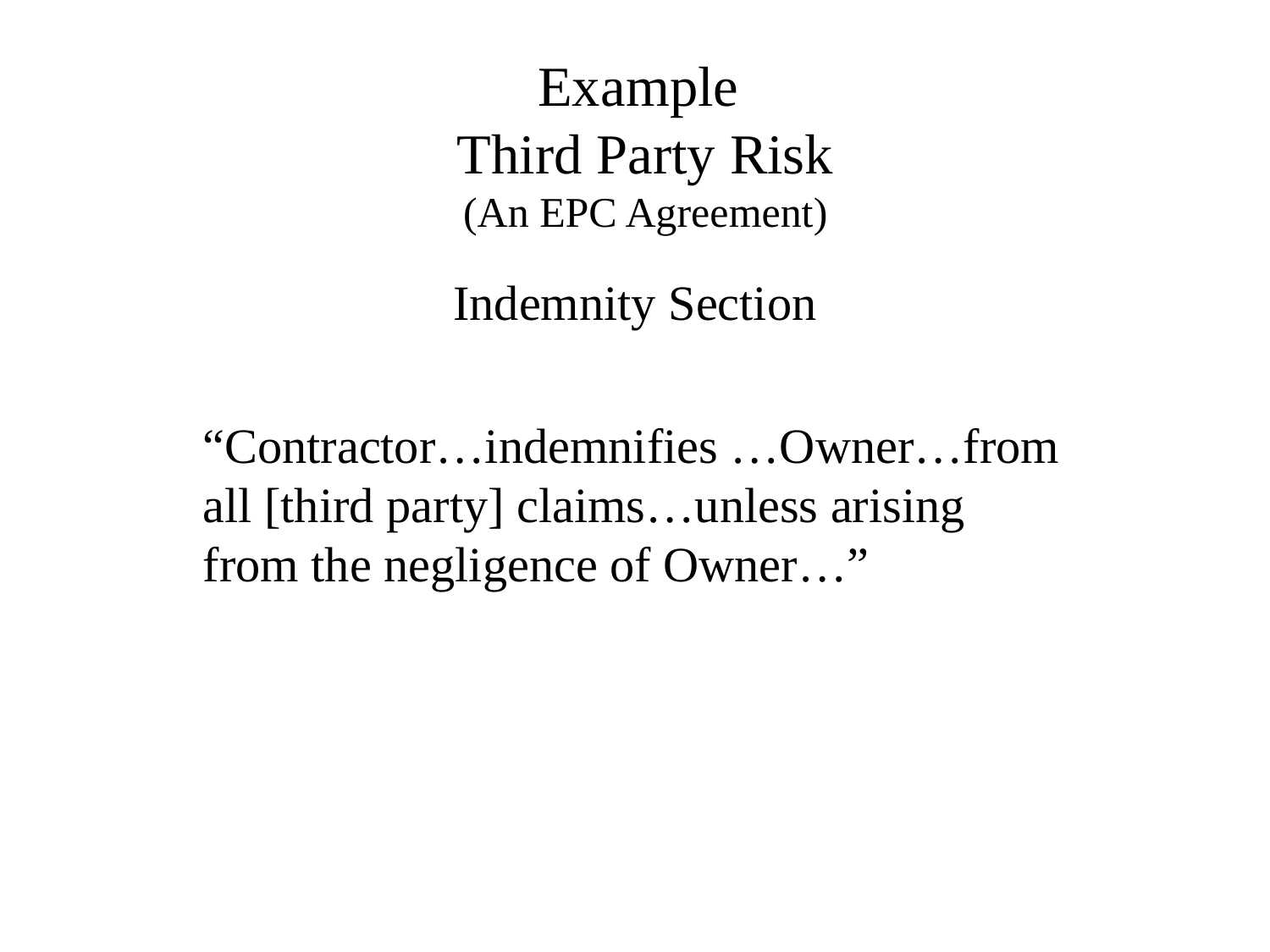

# Example Third Party Risk (An EPC Agreement)
Indemnity Section

“Contractor…indemnifies …Owner…from all [third party] claims…unless arising from the negligence of Owner…”